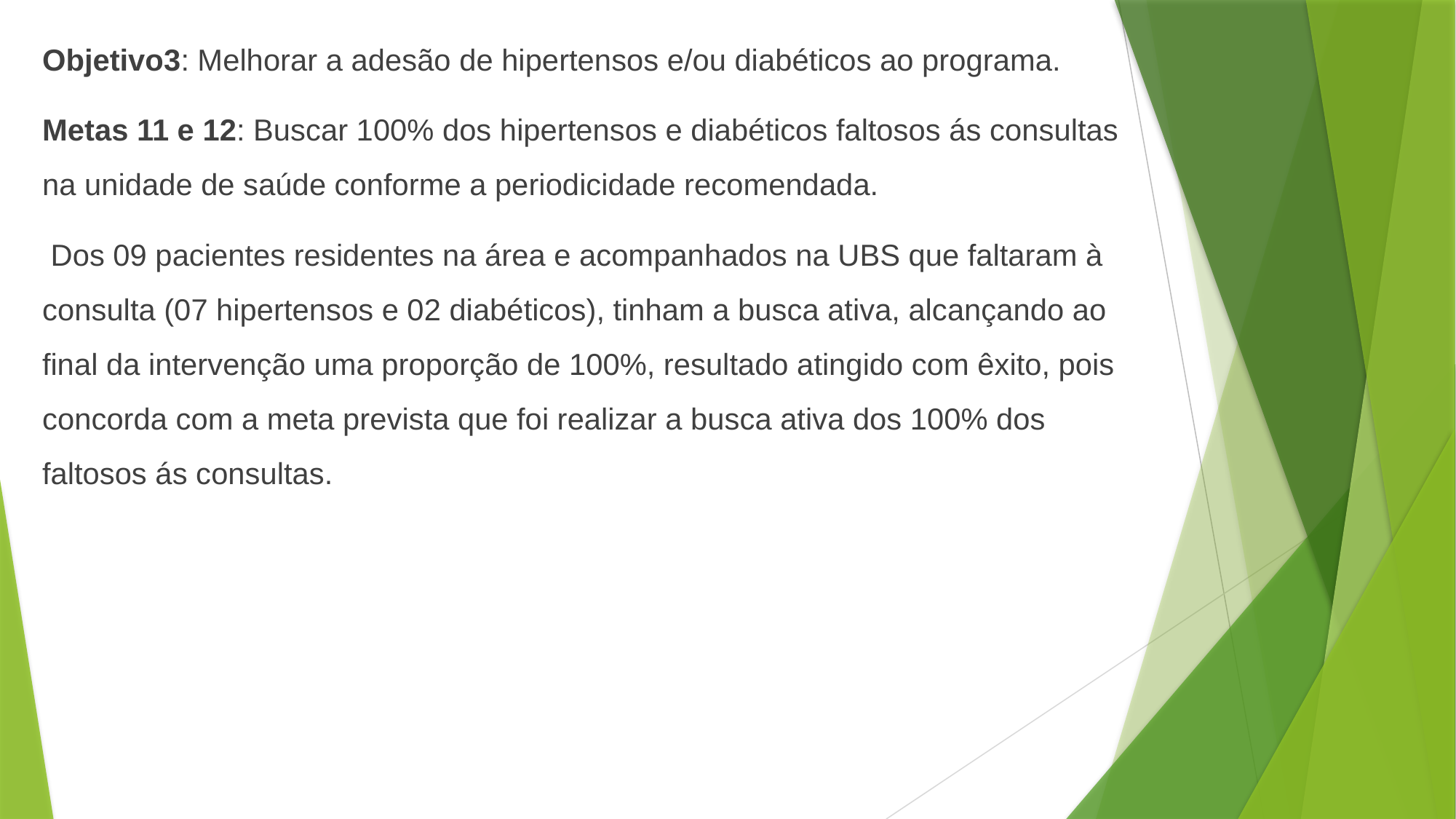

Objetivo3: Melhorar a adesão de hipertensos e/ou diabéticos ao programa.
Metas 11 e 12: Buscar 100% dos hipertensos e diabéticos faltosos ás consultas na unidade de saúde conforme a periodicidade recomendada.
 Dos 09 pacientes residentes na área e acompanhados na UBS que faltaram à consulta (07 hipertensos e 02 diabéticos), tinham a busca ativa, alcançando ao final da intervenção uma proporção de 100%, resultado atingido com êxito, pois concorda com a meta prevista que foi realizar a busca ativa dos 100% dos faltosos ás consultas.